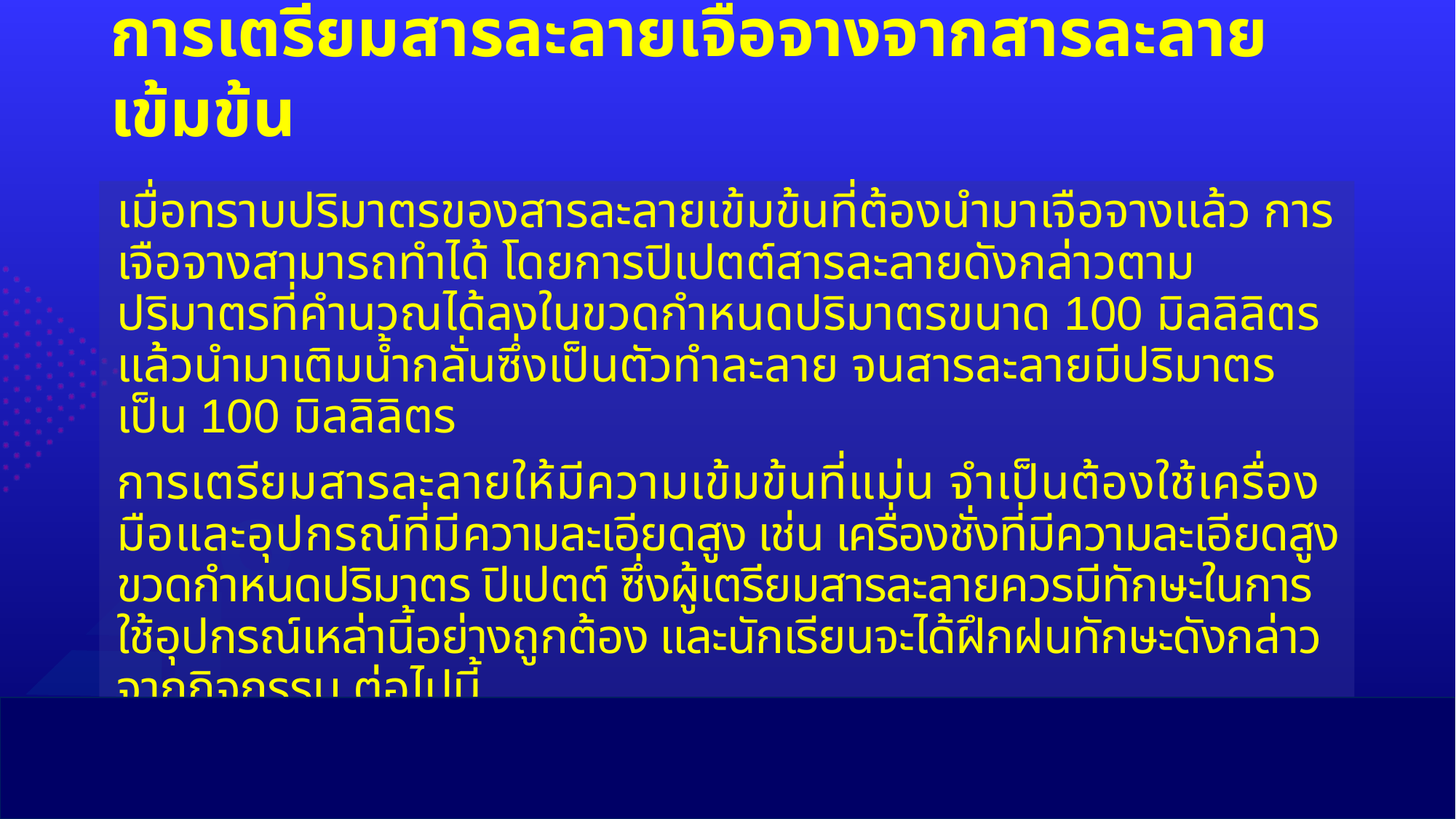

# การเตรียมสารละลายเจือจางจากสารละลายเข้มข้น
	เมื่อทราบปริมาตรของสารละลายเข้มข้นที่ต้องนำมาเจือจางแล้ว การเจือจางสามารถทำได้ โดยการปิเปตต์สารละลายดังกล่าวตามปริมาตรที่คำนวณได้ลงในขวดกำหนดปริมาตรขนาด 100 มิลลิลิตร แล้วนำมาเติมน้ำกลั่นซึ่งเป็นตัวทำละลาย จนสารละลายมีปริมาตรเป็น 100 มิลลิลิตร
	การเตรียมสารละลายให้มีความเข้มข้นที่แม่น จำเป็นต้องใช้เครื่องมือและอุปกรณ์ที่มีความละเอียดสูง เช่น เครื่องชั่งที่มีความละเอียดสูง ขวดกำหนดปริมาตร ปิเปตต์ ซึ่งผู้เตรียมสารละลายควรมีทักษะในการใช้อุปกรณ์เหล่านี้อย่างถูกต้อง และนักเรียนจะได้ฝึกฝนทักษะดังกล่าวจากกิจกรรม ต่อไปนี้

17